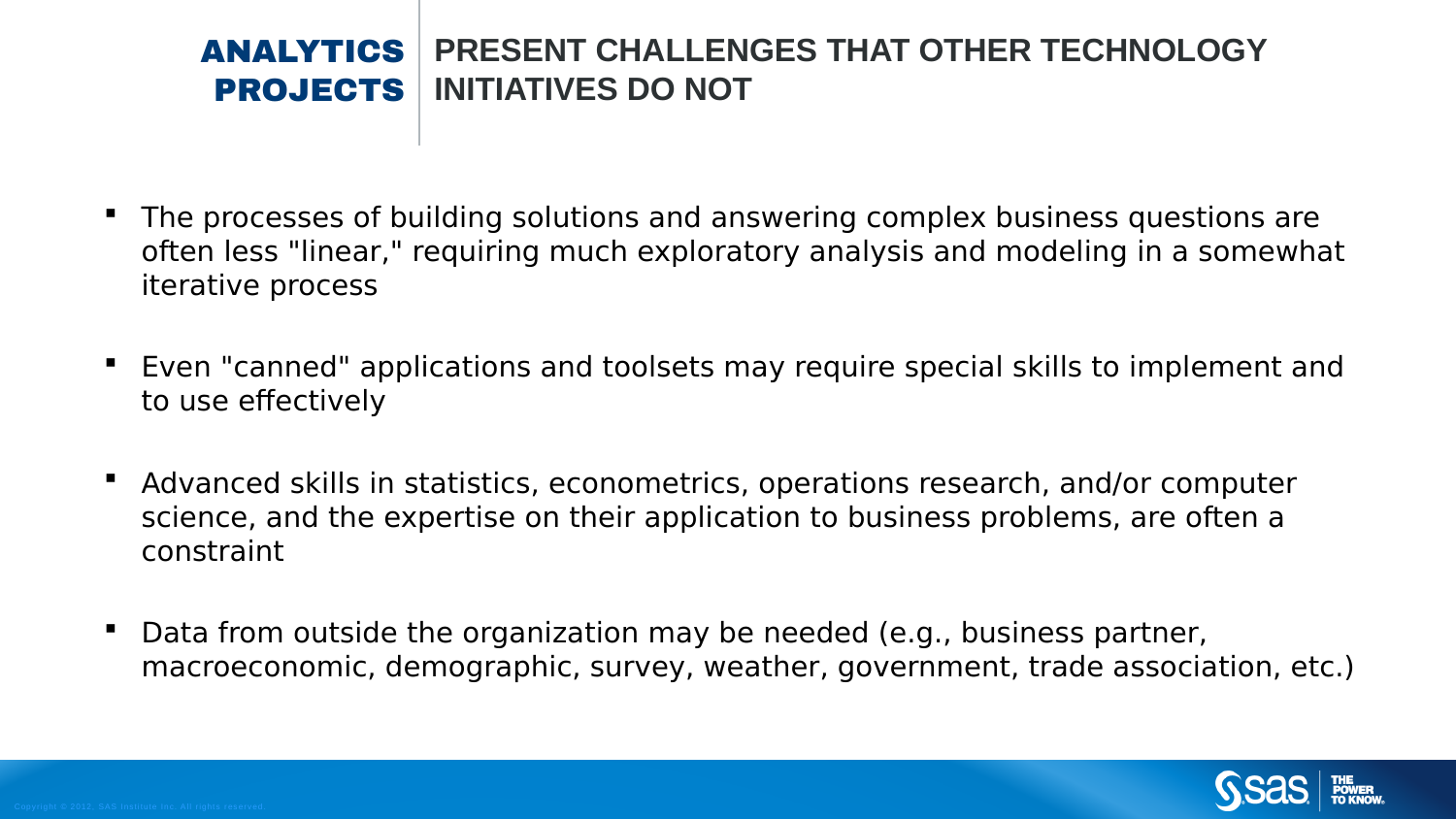

present challenges that other technology initiatives do not
# Analytics Projects
The processes of building solutions and answering complex business questions are often less "linear," requiring much exploratory analysis and modeling in a somewhat iterative process

Even "canned" applications and toolsets may require special skills to implement and to use effectively

Advanced skills in statistics, econometrics, operations research, and/or computer science, and the expertise on their application to business problems, are often a constraint

Data from outside the organization may be needed (e.g., business partner, macroeconomic, demographic, survey, weather, government, trade association, etc.)